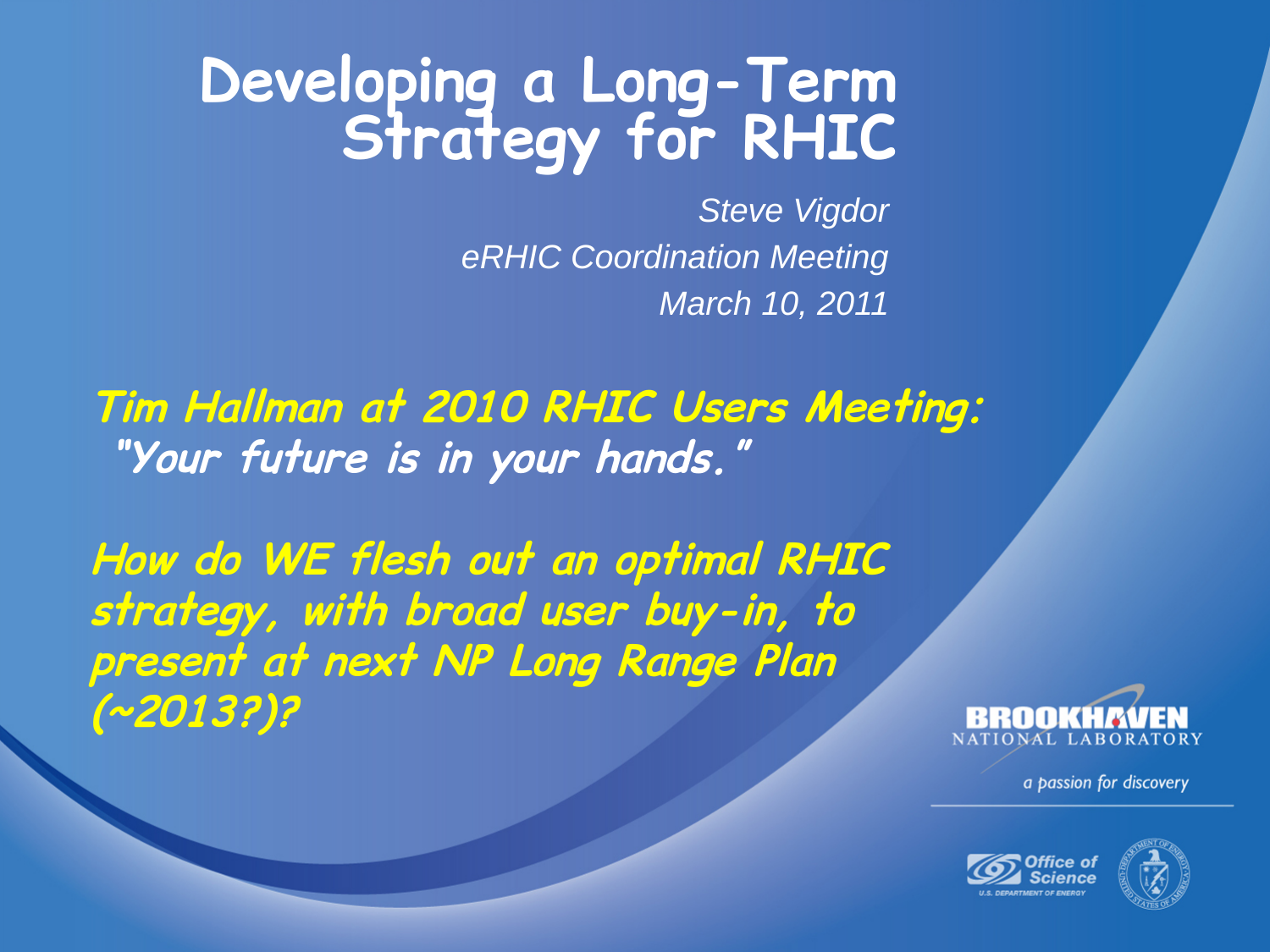

# Developing a Long-Term Strategy for RHIC
Steve Vigdor
eRHIC Coordination Meeting
March 10, 2011
Tim Hallman at 2010 RHIC Users Meeting:  “Your future is in your hands.”

How do WE flesh out an optimal RHIC strategy, with broad user buy-in, to present at next NP Long Range Plan (~2013?)?